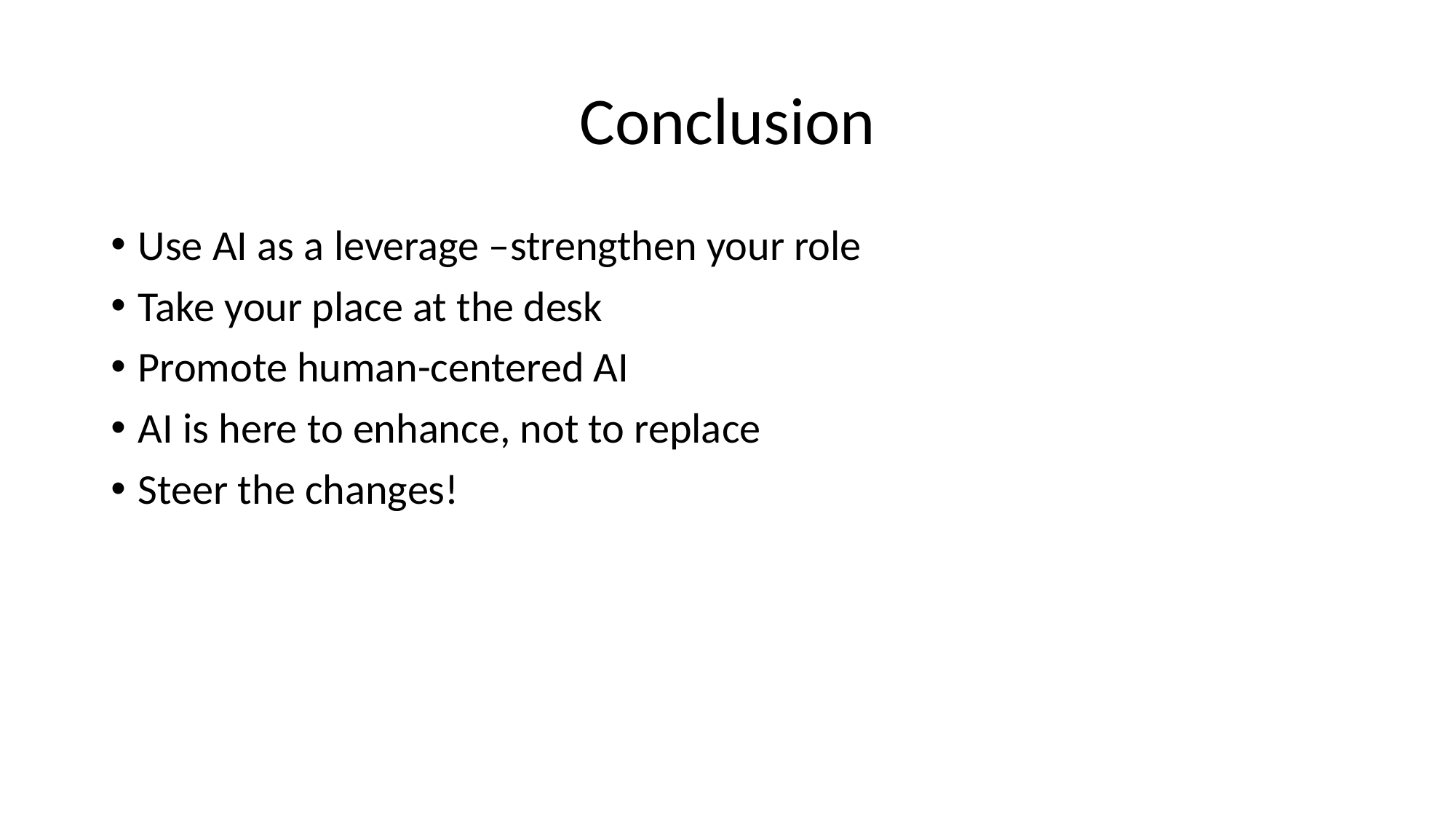

# Conclusion
Use AI as a leverage –strengthen your role
Take your place at the desk
Promote human-centered AI
AI is here to enhance, not to replace
Steer the changes!